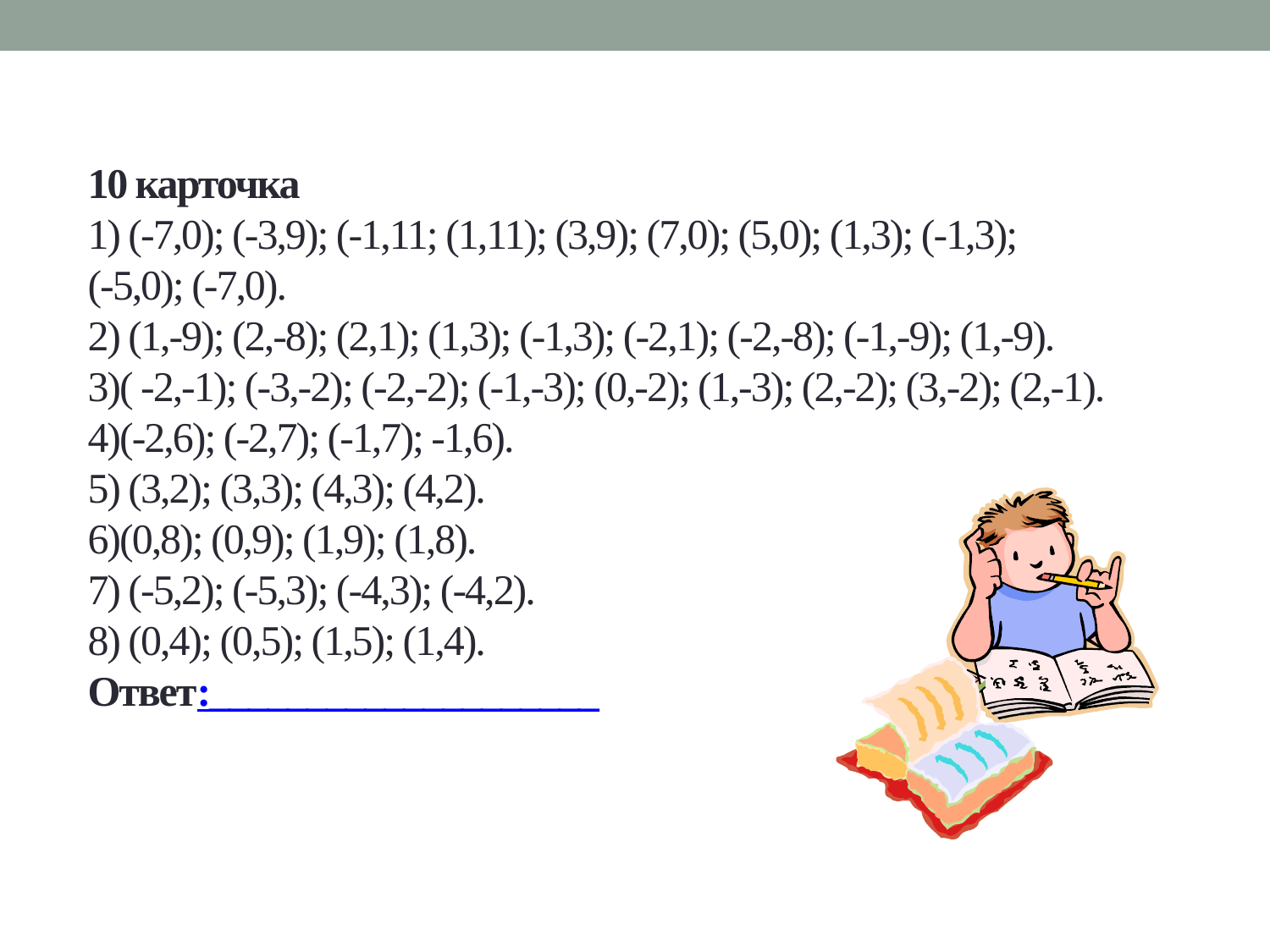

# 10 карточка 1) (-7,0); (-3,9); (-1,11; (1,11); (3,9); (7,0); (5,0); (1,3); (-1,3); (-5,0); (-7,0). 2) (1,-9); (2,-8); (2,1); (1,3); (-1,3); (-2,1); (-2,-8); (-1,-9); (1,-9). 3)( -2,-1); (-3,-2); (-2,-2); (-1,-3); (0,-2); (1,-3); (2,-2); (3,-2); (2,-1). 4)(-2,6); (-2,7); (-1,7); -1,6). 5) (3,2); (3,3); (4,3); (4,2). 6)(0,8); (0,9); (1,9); (1,8). 7) (-5,2); (-5,3); (-4,3); (-4,2). 8) (0,4); (0,5); (1,5); (1,4). Ответ:____________________